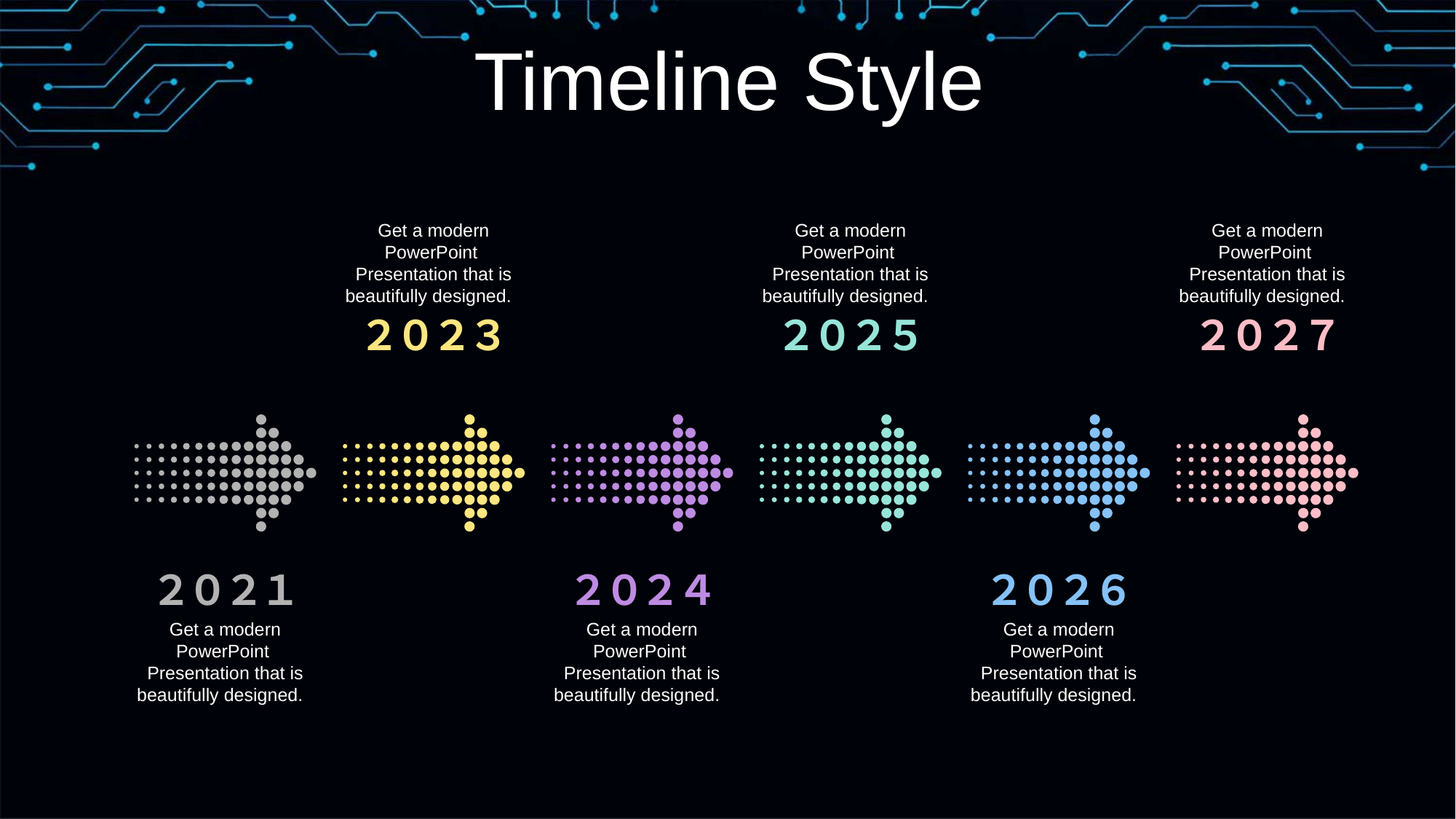

Timeline Style
Get a modern PowerPoint  Presentation that is beautifully designed.
２０２３
Get a modern PowerPoint  Presentation that is beautifully designed.
２０２５
Get a modern PowerPoint  Presentation that is beautifully designed.
２０２７

２０２１
Get a modern PowerPoint  Presentation that is beautifully designed.
２０２４
Get a modern PowerPoint  Presentation that is beautifully designed.
２０２６
Get a modern PowerPoint  Presentation that is beautifully designed.